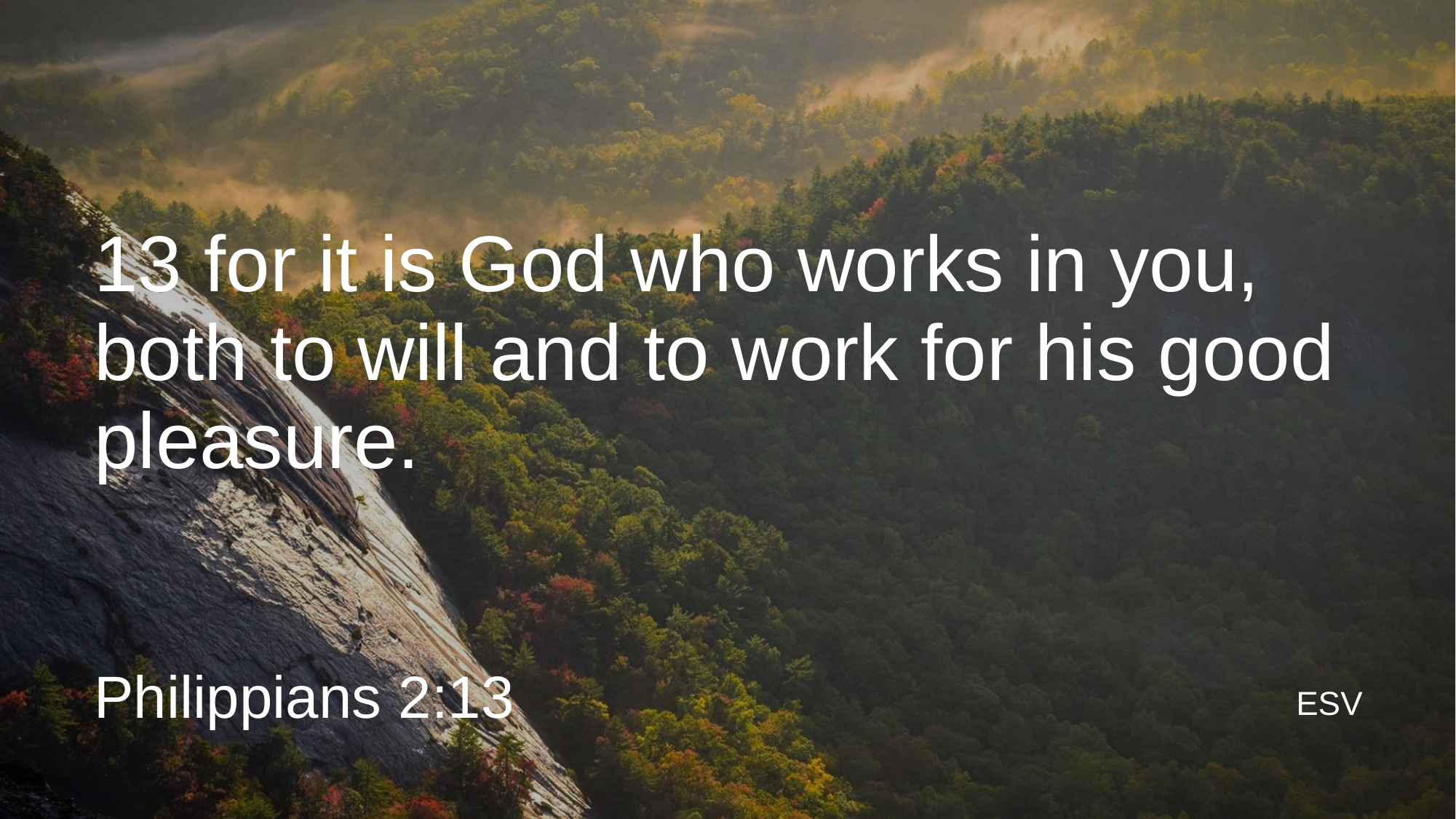

# 13 for it is God who works in you, both to will and to work for his good pleasure.
Philippians 2:13
ESV